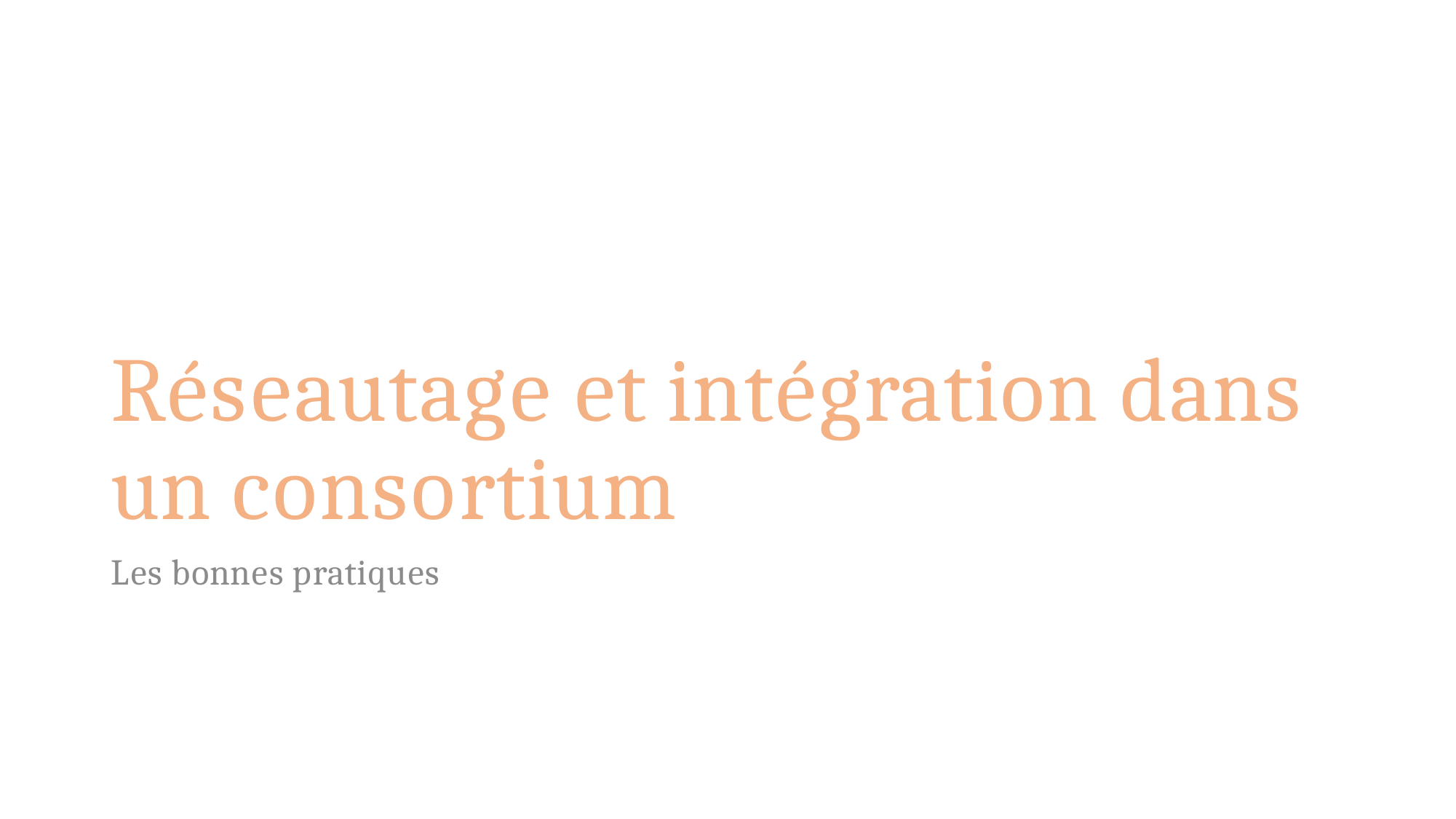

# Réseautage et intégration dans un consortium
Les bonnes pratiques